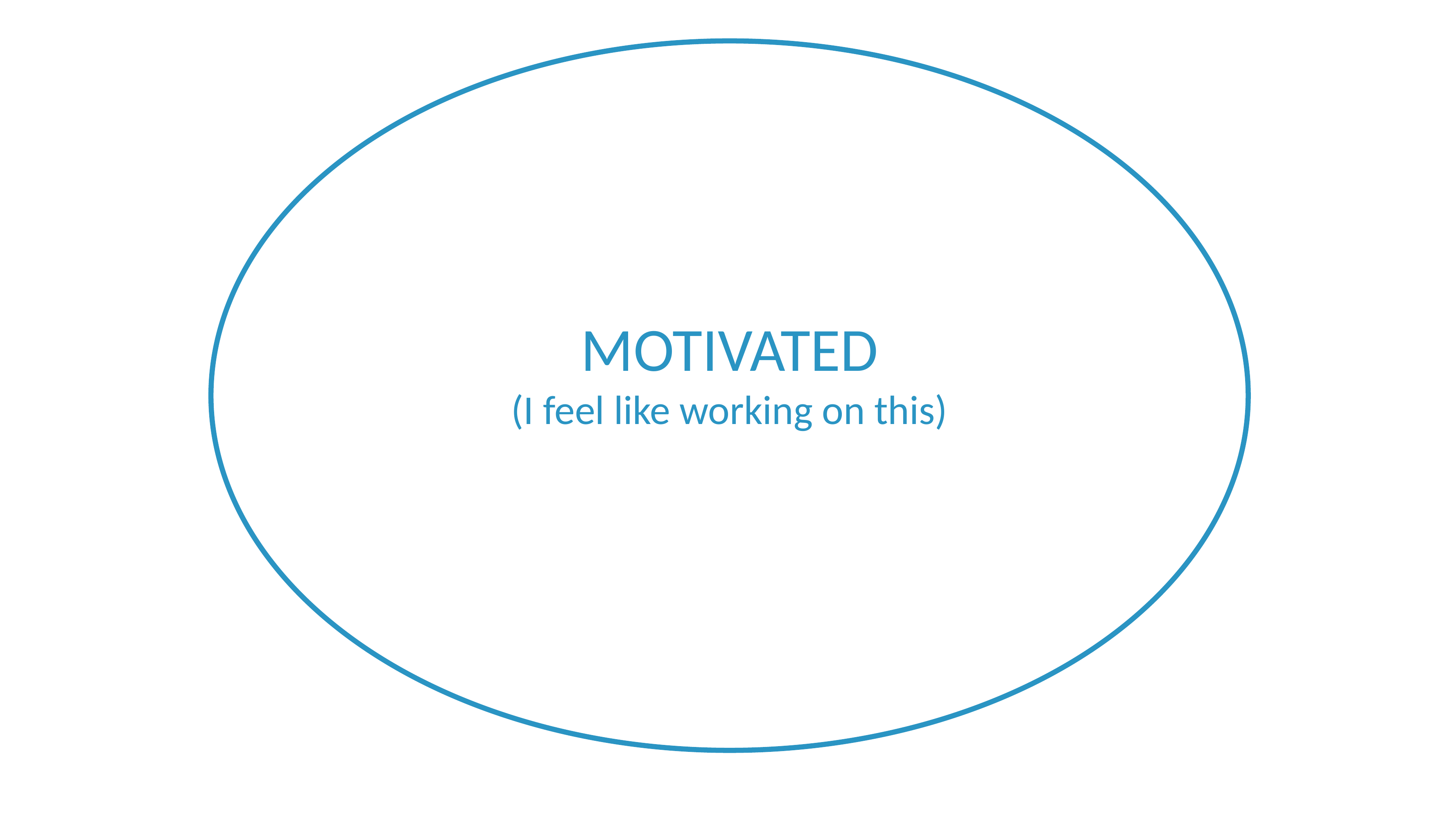

MOTIVATED
(I feel like working on this)